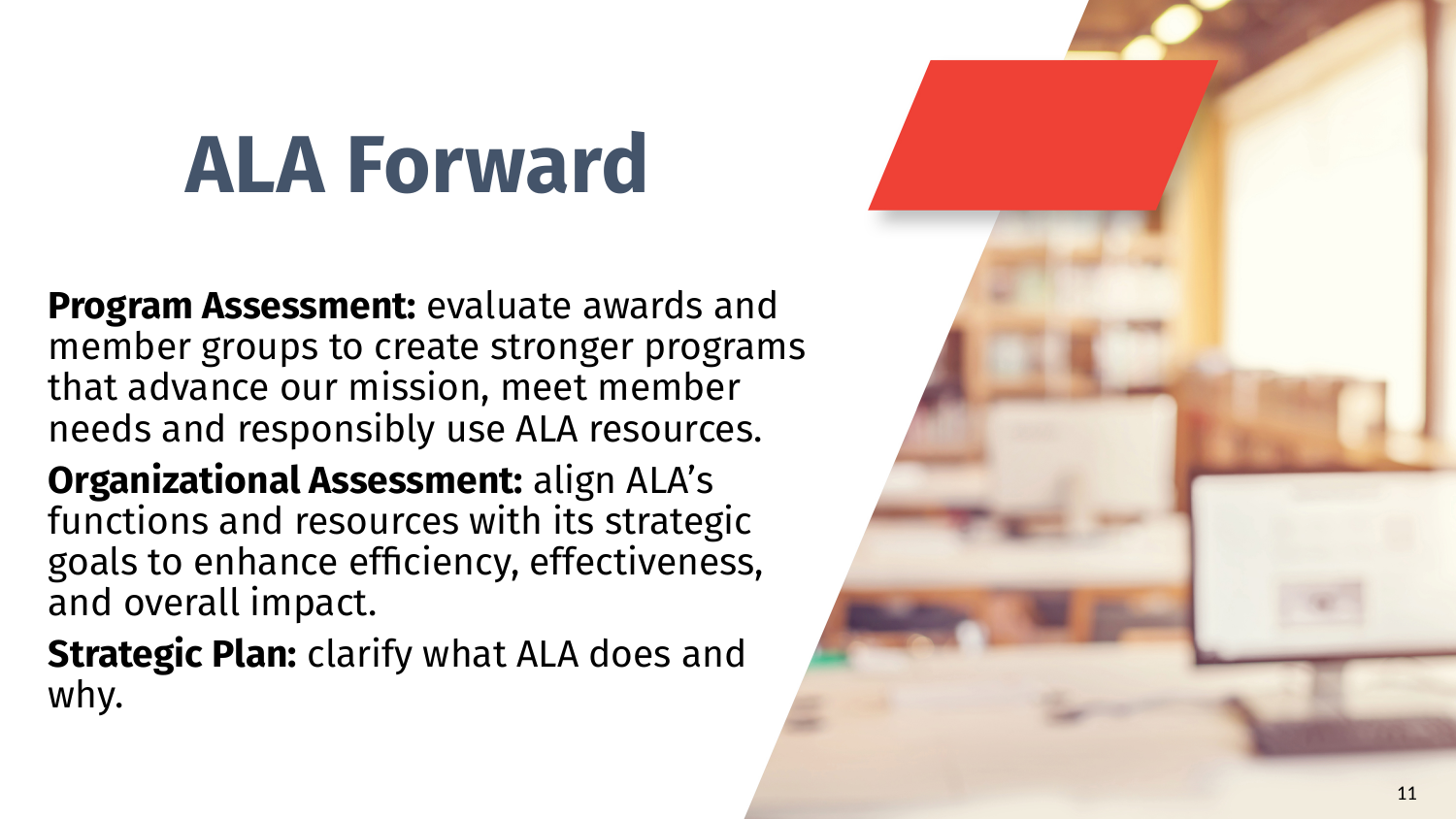

ALA Forward
Program Assessment: evaluate awards and member groups to create stronger programs that advance our mission, meet member needs and responsibly use ALA resources.
Organizational Assessment: align ALA’s functions and resources with its strategic goals to enhance efficiency, effectiveness, and overall impact.
Strategic Plan: clarify what ALA does and why.

11